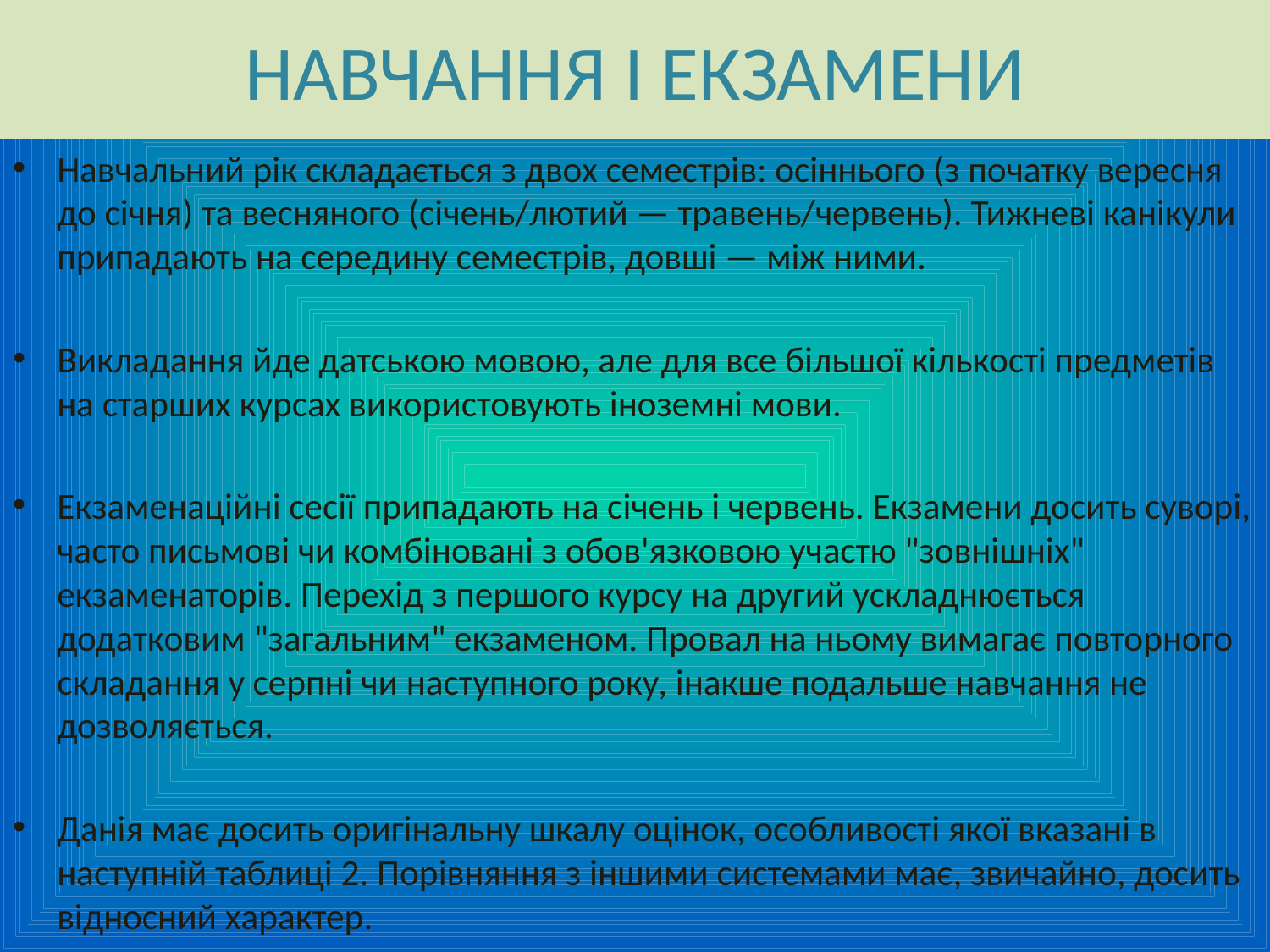

# НАВЧАННЯ І ЕКЗАМЕНИ
Навчальний рік складається з двох семестрів: осіннього (з початку вересня до січня) та весняного (січень/лютий — травень/червень). Тижневі канікули припадають на середину семестрів, довші — між ними.

Викладання йде датською мовою, але для все більшої кількості предметів на старших курсах використовують іноземні мови.

Екзаменаційні сесії припадають на січень і червень. Екзамени досить суворі, часто письмові чи комбіновані з обов'язковою участю "зовнішніх" екзаменаторів. Перехід з першого курсу на другий ускладнюється додатковим "загальним" екзаменом. Провал на ньому вимагає повторного складання у серпні чи наступного року, інакше подальше навчання не дозволяється.

Данія має досить оригінальну шкалу оцінок, особливості якої вказані в наступній таблиці 2. Порівняння з іншими системами має, звичайно, досить відносний характер.